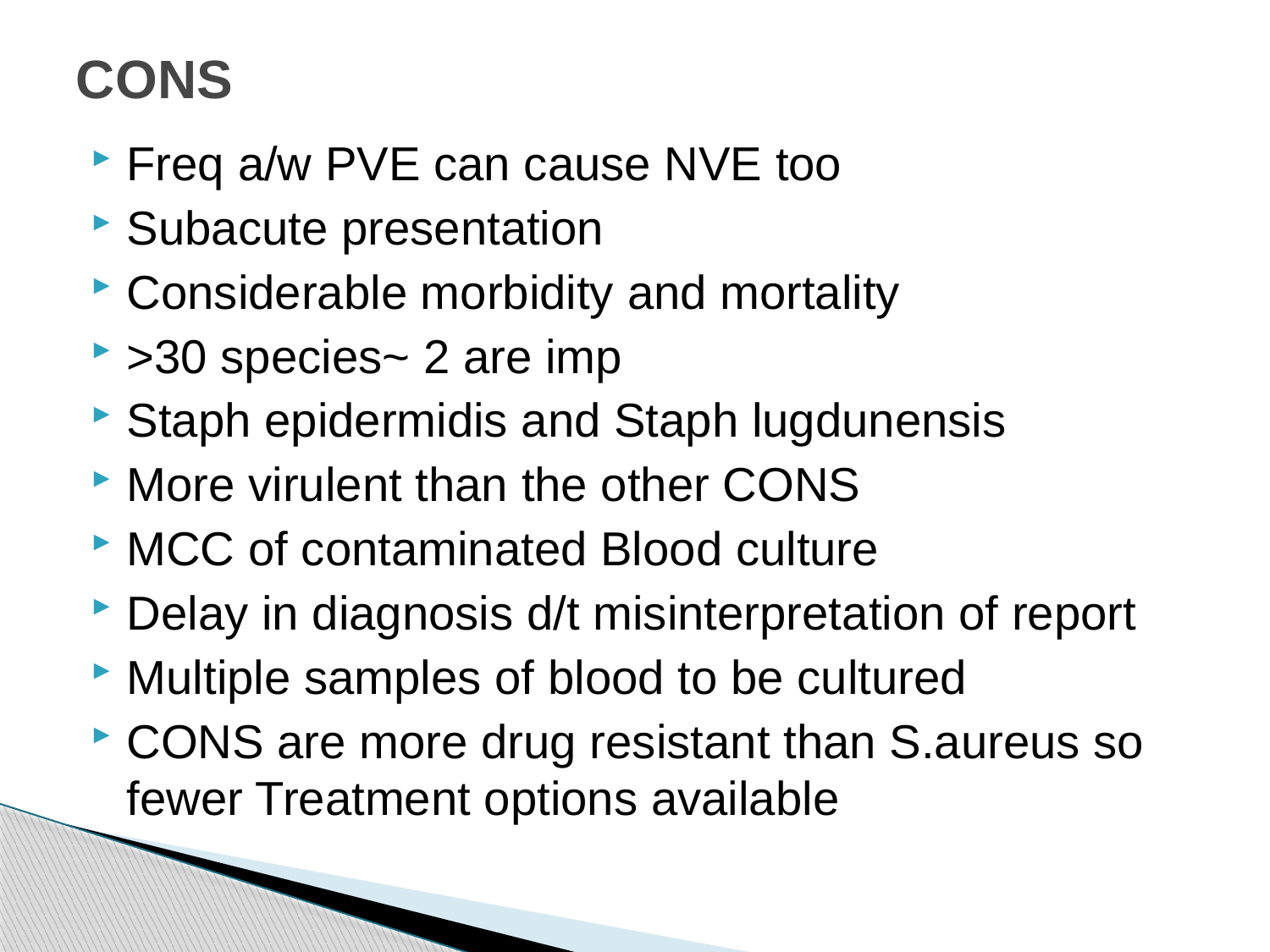

# CONS
Freq a/w PVE can cause NVE too
Subacute presentation
Considerable morbidity and mortality
>30 species~ 2 are imp
Staph epidermidis and Staph lugdunensis
More virulent than the other CONS
MCC of contaminated Blood culture
Delay in diagnosis d/t misinterpretation of report
Multiple samples of blood to be cultured
CONS are more drug resistant than S.aureus so fewer Treatment options available